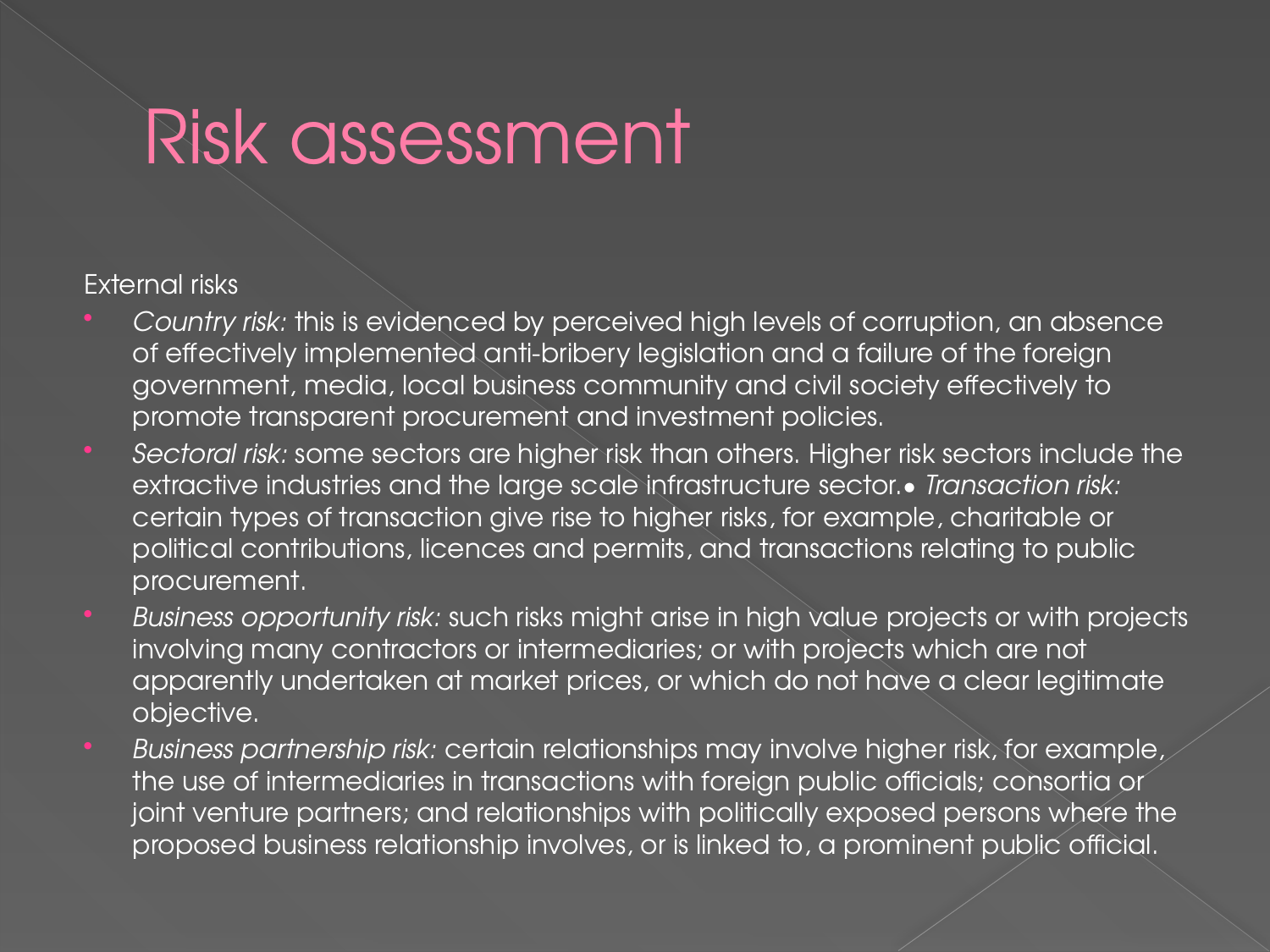

# Risk assessment
External risks
Country risk: this is evidenced by perceived high levels of corruption, an absence of effectively implemented anti-bribery legislation and a failure of the foreign government, media, local business community and civil society effectively to promote transparent procurement and investment policies.
Sectoral risk: some sectors are higher risk than others. Higher risk sectors include the extractive industries and the large scale infrastructure sector.• Transaction risk: certain types of transaction give rise to higher risks, for example, charitable or political contributions, licences and permits, and transactions relating to public procurement.
Business opportunity risk: such risks might arise in high value projects or with projects involving many contractors or intermediaries; or with projects which are not apparently undertaken at market prices, or which do not have a clear legitimate objective.
Business partnership risk: certain relationships may involve higher risk, for example, the use of intermediaries in transactions with foreign public officials; consortia or joint venture partners; and relationships with politically exposed persons where the proposed business relationship involves, or is linked to, a prominent public official.